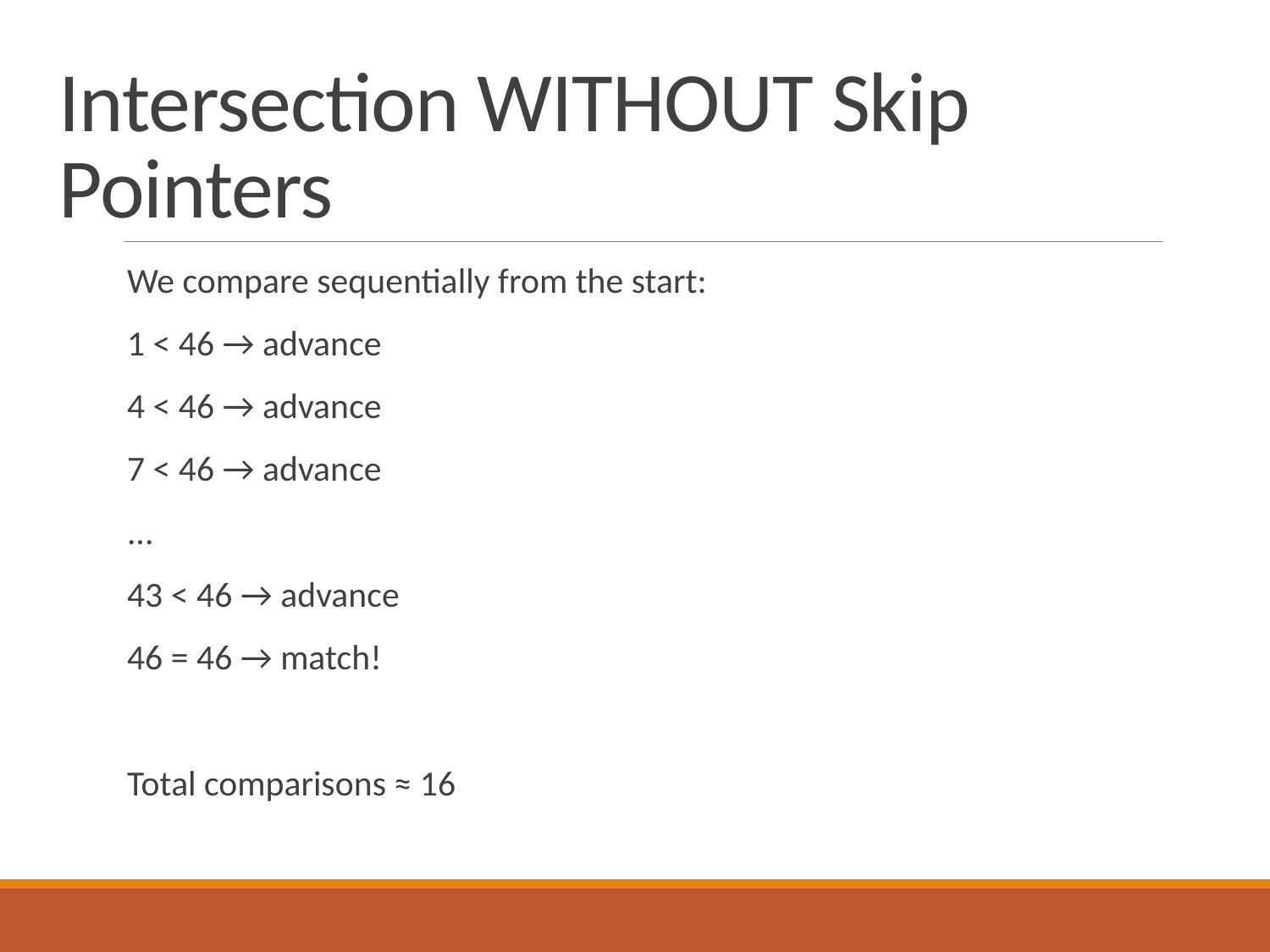

# Intersection WITHOUT Skip Pointers
We compare sequentially from the start:
1 < 46 → advance
4 < 46 → advance
7 < 46 → advance
...
43 < 46 → advance
46 = 46 → match!

Total comparisons ≈ 16